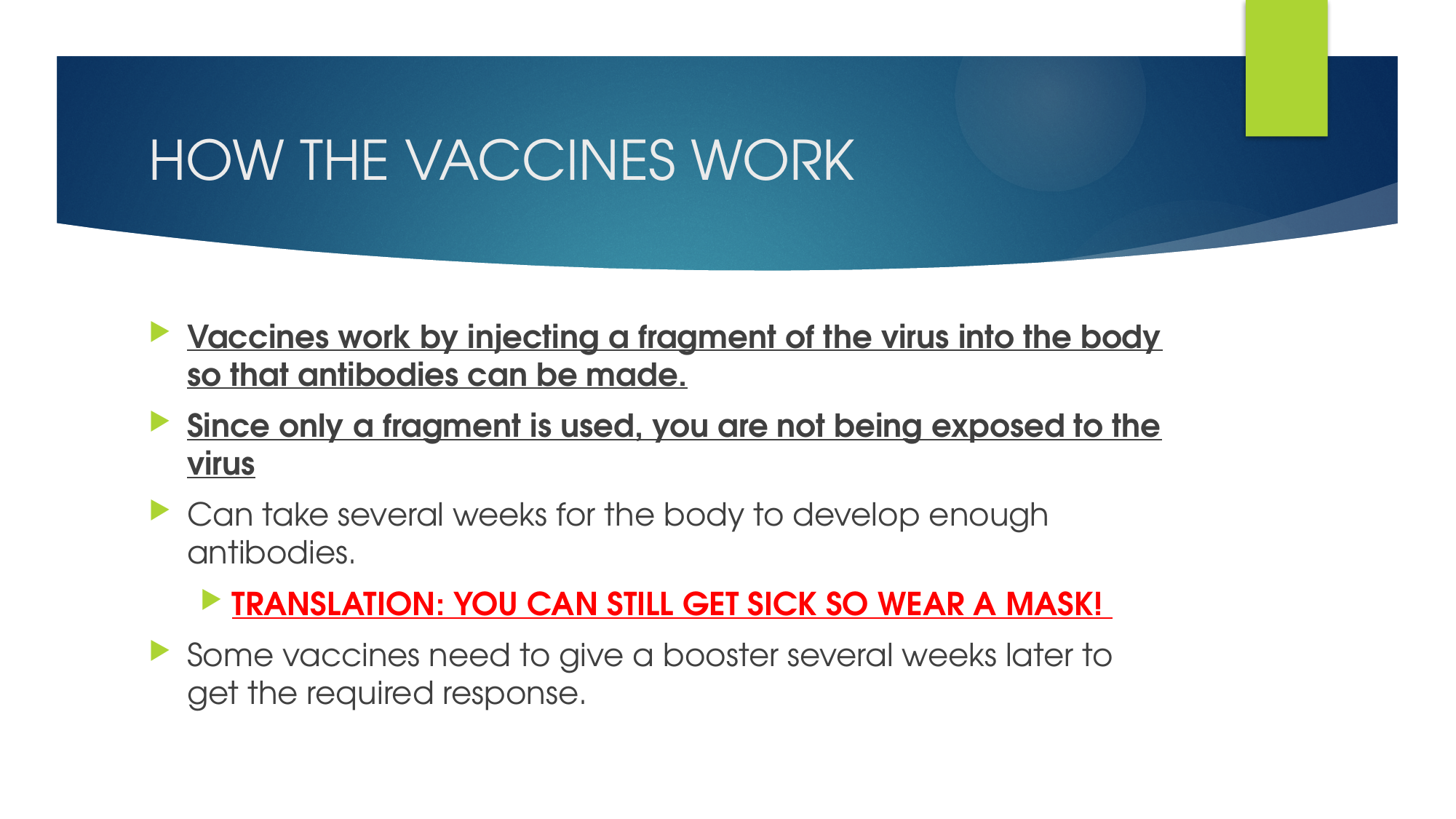

# HOW THE VACCINES WORK
Vaccines work by injecting a fragment of the virus into the body so that antibodies can be made.
Since only a fragment is used, you are not being exposed to the virus
Can take several weeks for the body to develop enough antibodies.
TRANSLATION: YOU CAN STILL GET SICK SO WEAR A MASK!
Some vaccines need to give a booster several weeks later to get the required response.